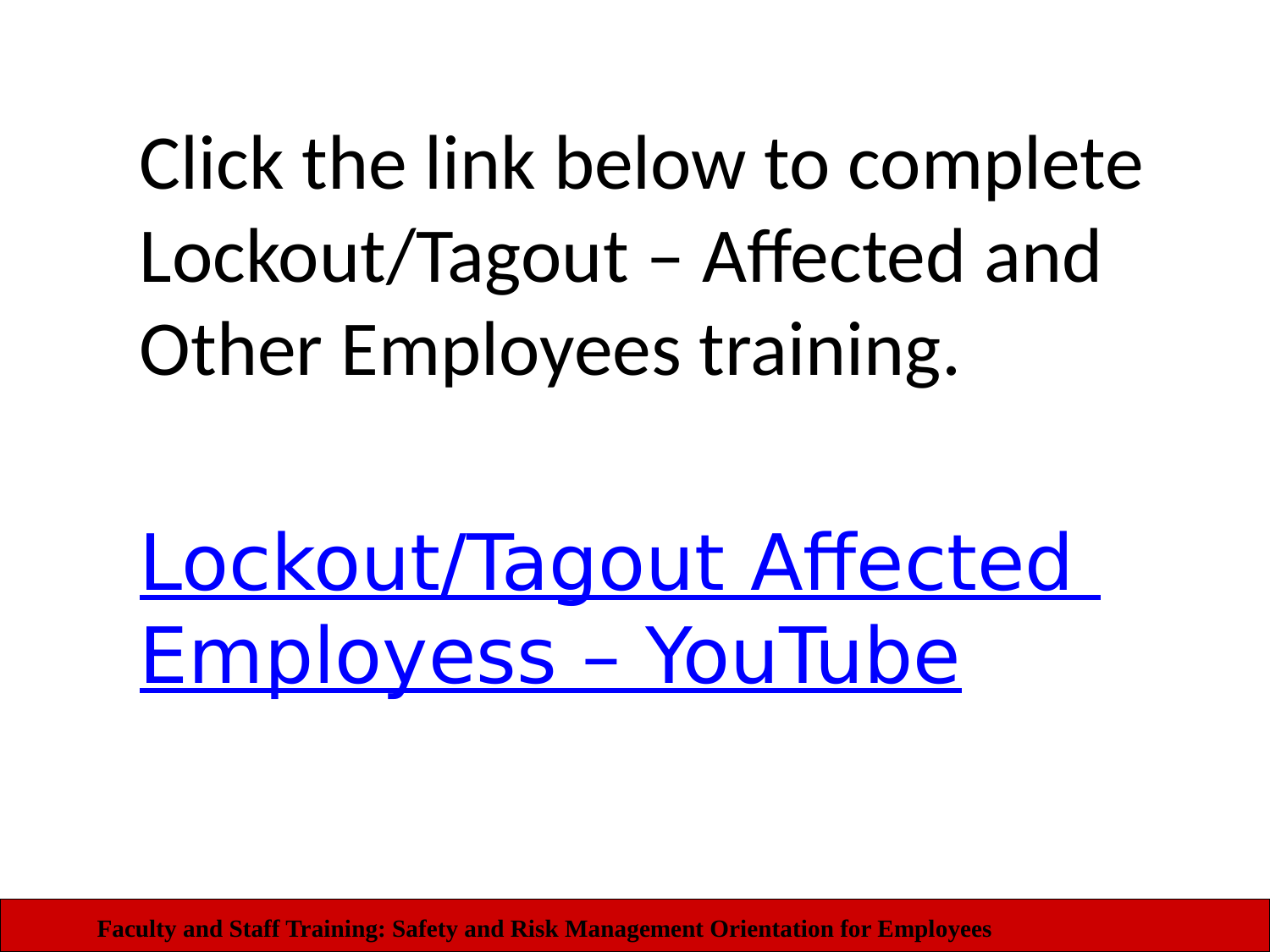

Click the link below to complete Lockout/Tagout – Affected and Other Employees training.
Lockout/Tagout Affected Employess – YouTube